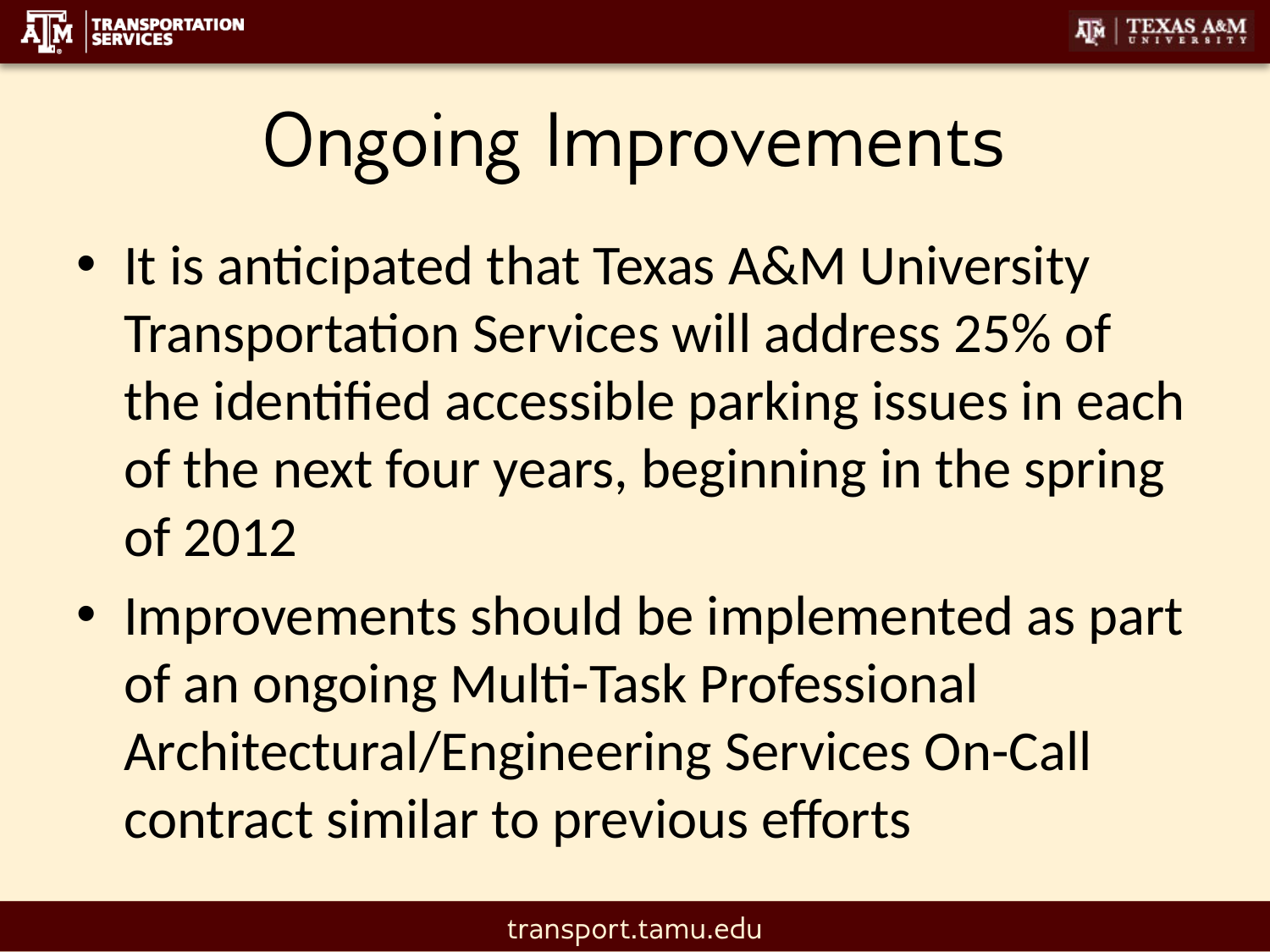

# Ongoing Improvements
It is anticipated that Texas A&M University Transportation Services will address 25% of the identified accessible parking issues in each of the next four years, beginning in the spring of 2012
Improvements should be implemented as part of an ongoing Multi-Task Professional Architectural/Engineering Services On-Call contract similar to previous efforts